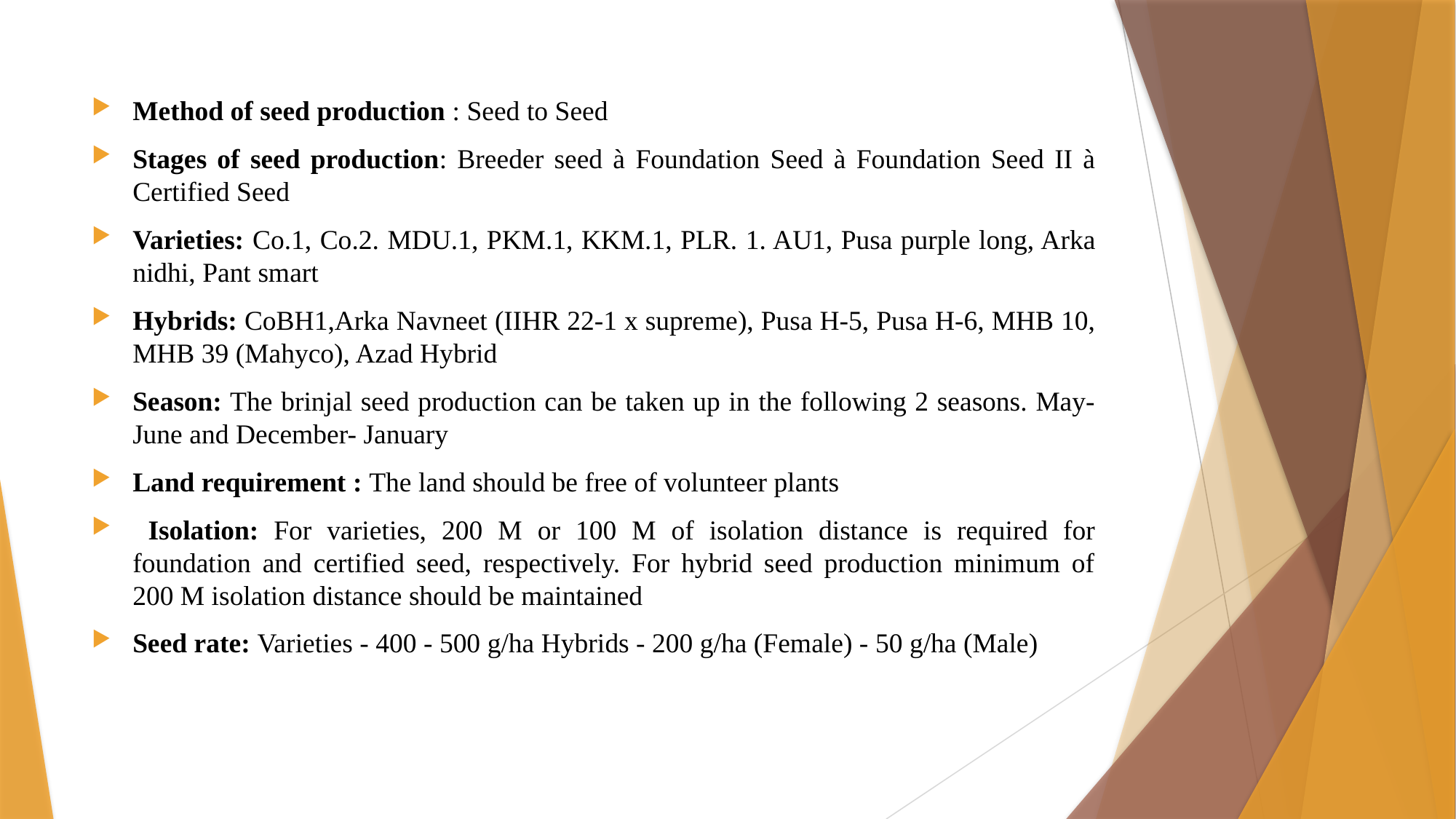

Method of seed production : Seed to Seed
Stages of seed production: Breeder seed à Foundation Seed à Foundation Seed II à Certified Seed
Varieties: Co.1, Co.2. MDU.1, PKM.1, KKM.1, PLR. 1. AU1, Pusa purple long, Arka nidhi, Pant smart
Hybrids: CoBH1,Arka Navneet (IIHR 22-1 x supreme), Pusa H-5, Pusa H-6, MHB 10, MHB 39 (Mahyco), Azad Hybrid
Season: The brinjal seed production can be taken up in the following 2 seasons. May-June and December- January
Land requirement : The land should be free of volunteer plants
 Isolation: For varieties, 200 M or 100 M of isolation distance is required for foundation and certified seed, respectively. For hybrid seed production minimum of 200 M isolation distance should be maintained
Seed rate: Varieties - 400 - 500 g/ha Hybrids - 200 g/ha (Female) - 50 g/ha (Male)